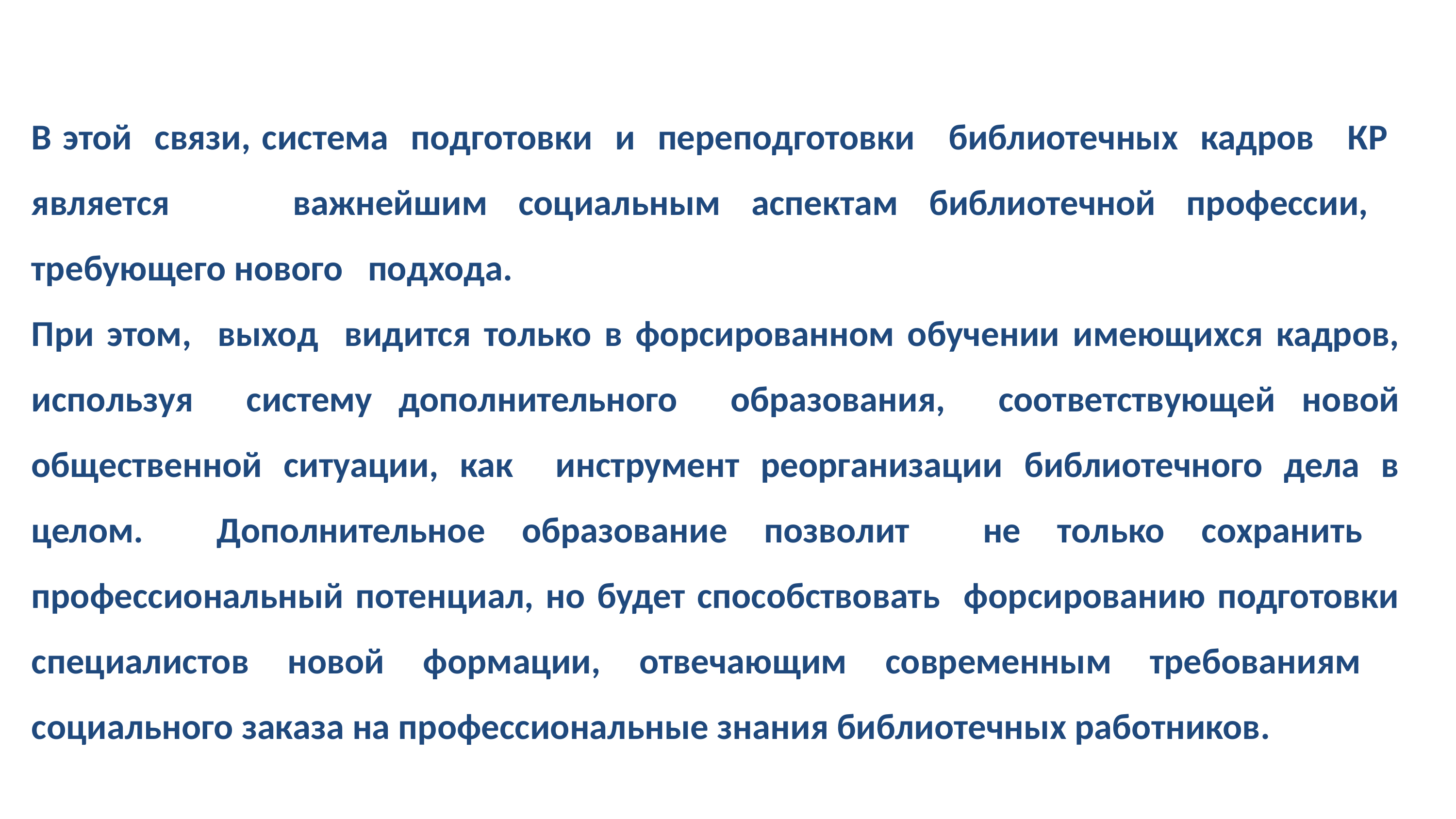

В этой  связи, система  подготовки  и  переподготовки   библиотечных  кадров   КР  является    важнейшим социальным аспектам библиотечной профессии,  требующего нового   подхода.
При этом,  выход  видится только в форсированном обучении имеющихся кадров, используя  систему дополнительного  образования,  соответствующей новой общественной ситуации, как  инструмент реорганизации библиотечного дела в целом.  Дополнительное образование позволит  не только сохранить  профессиональный потенциал, но будет способствовать  форсированию подготовки специалистов новой формации, отвечающим современным требованиям  социального заказа на профессиональные знания библиотечных работников.